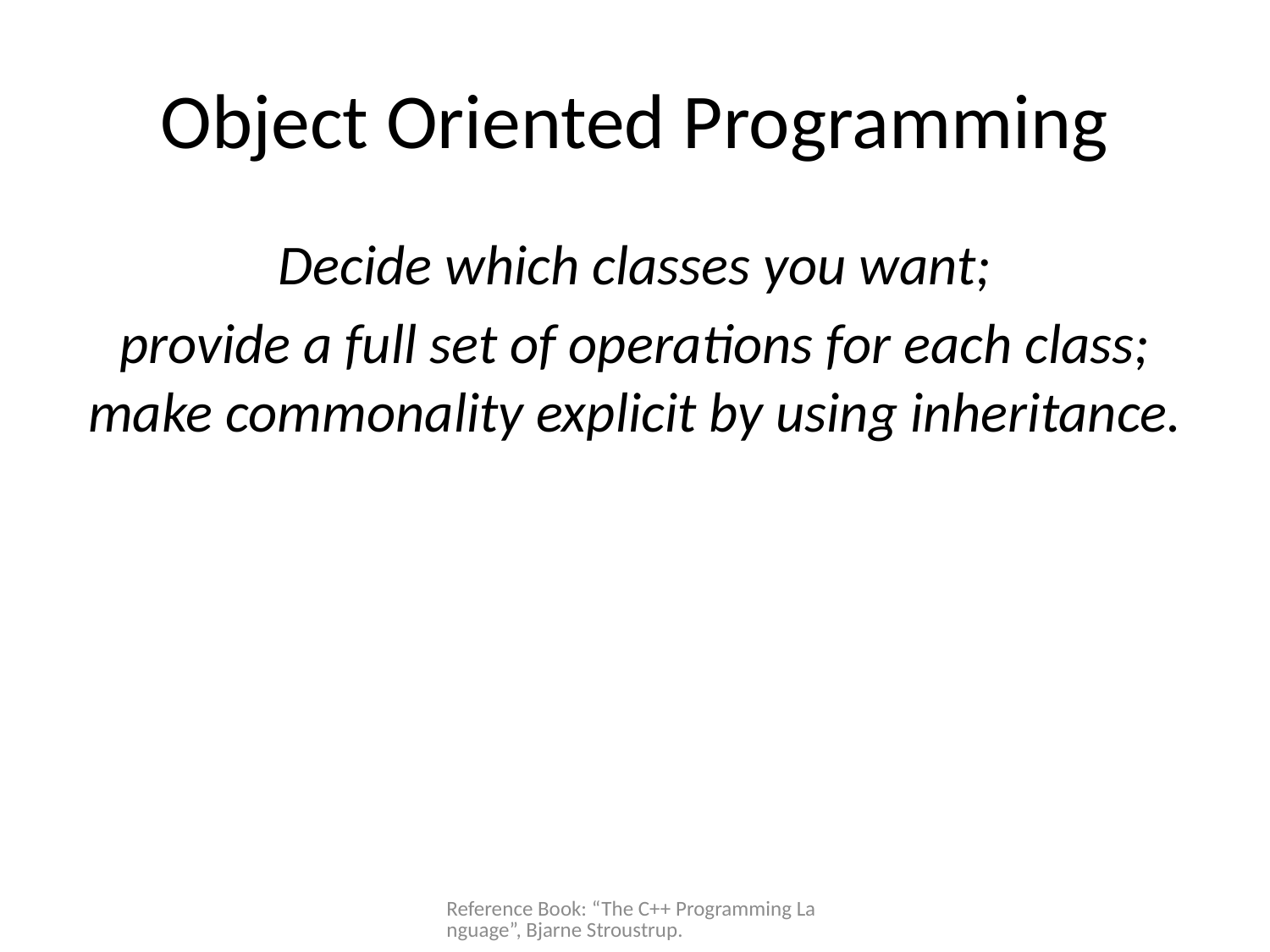

# Object Oriented Programming
Decide which classes you want;
provide a full set of operations for each class; make commonality explicit by using inheritance.
Reference Book: “The C++ Programming Language”, Bjarne Stroustrup.